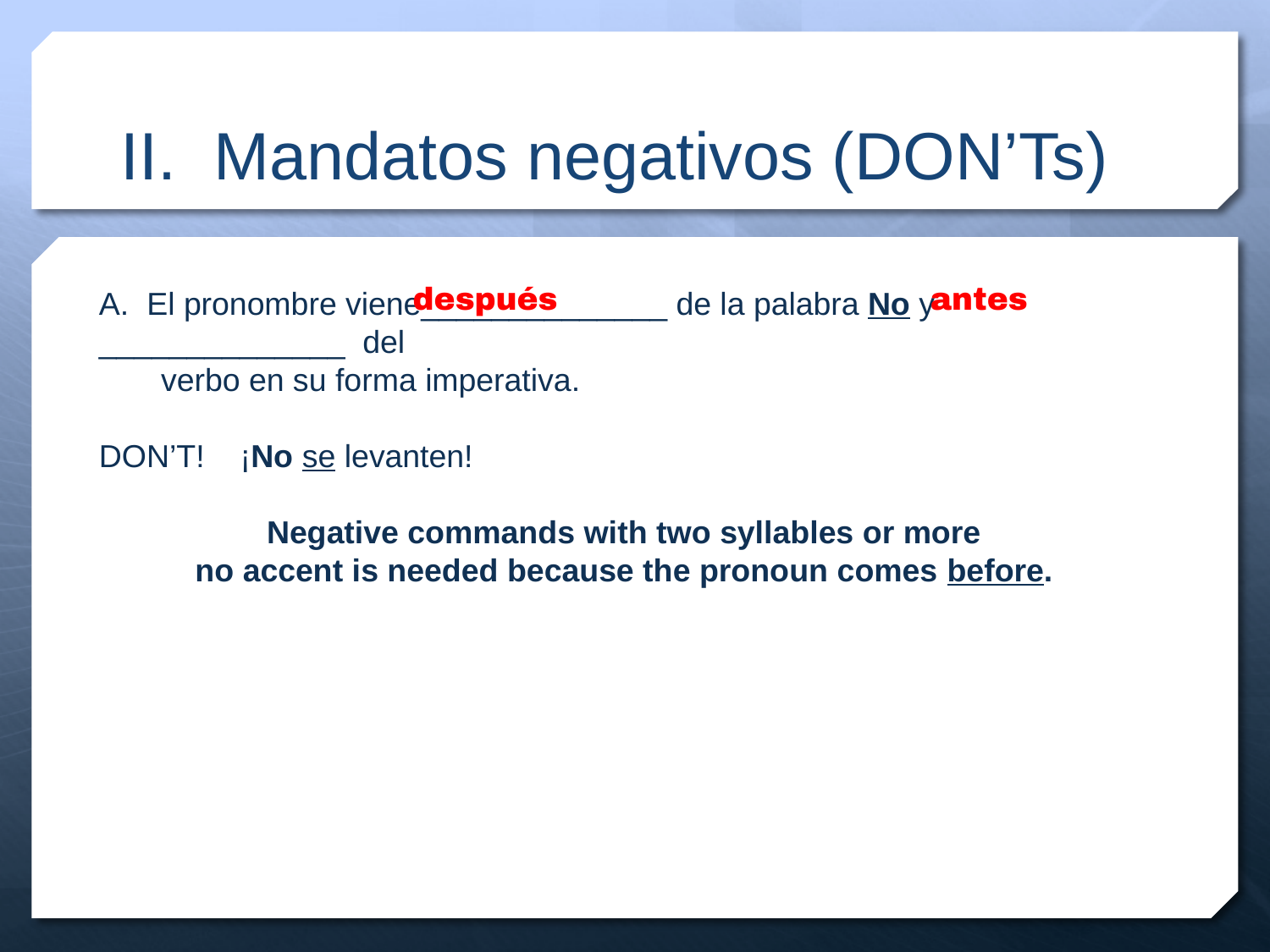

# II.  Mandatos negativos (DON’Ts)
después
antes
A.  El pronombre viene______________ de la palabra No y   ______________  del
       verbo en su forma imperativa.

DON’T!    ¡No se levanten!

Negative commands with two syllables or more
no accent is needed because the pronoun comes before.